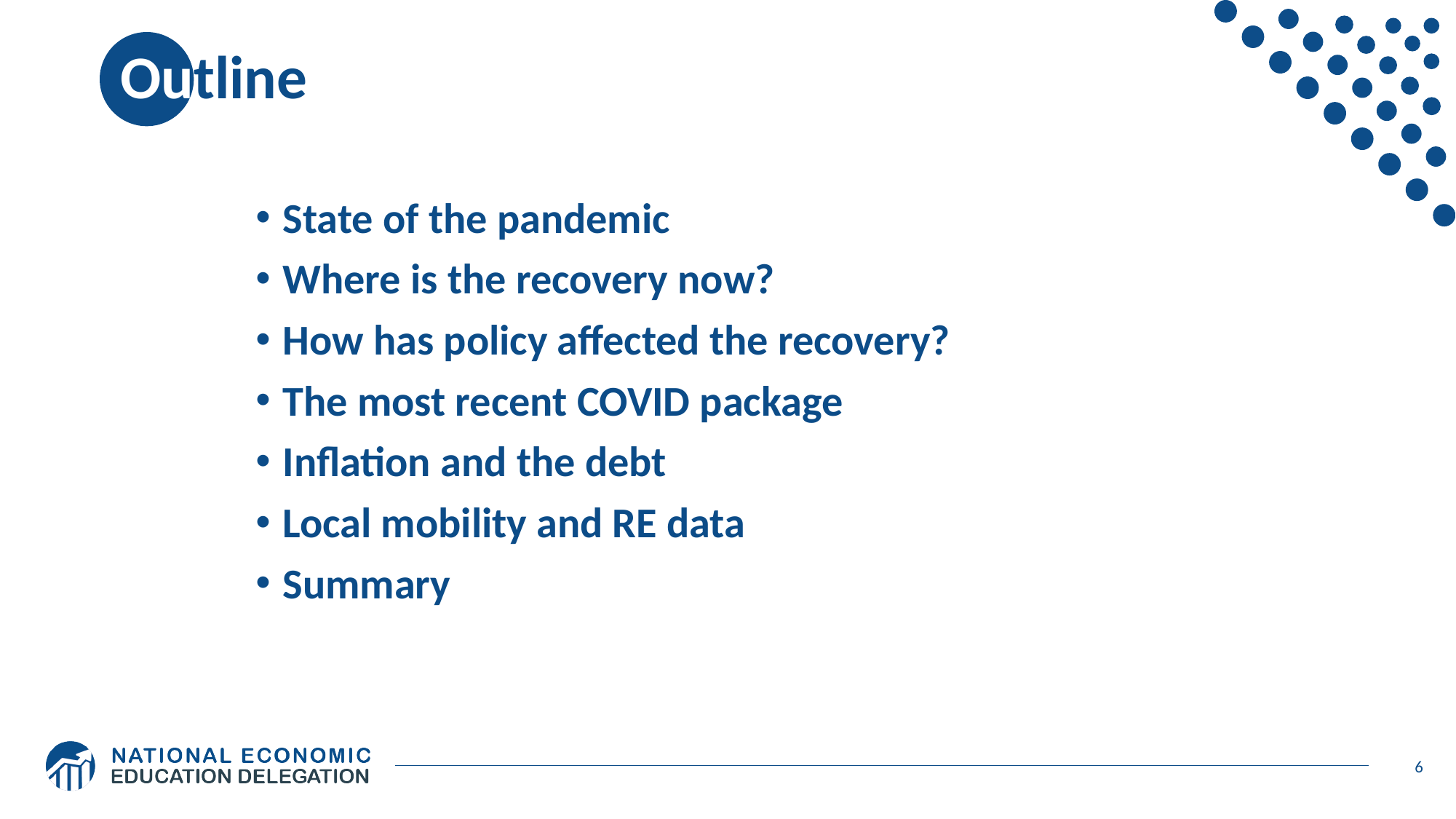

# Outline
State of the pandemic
Where is the recovery now?
How has policy affected the recovery?
The most recent COVID package
Inflation and the debt
Local mobility and RE data
Summary

6